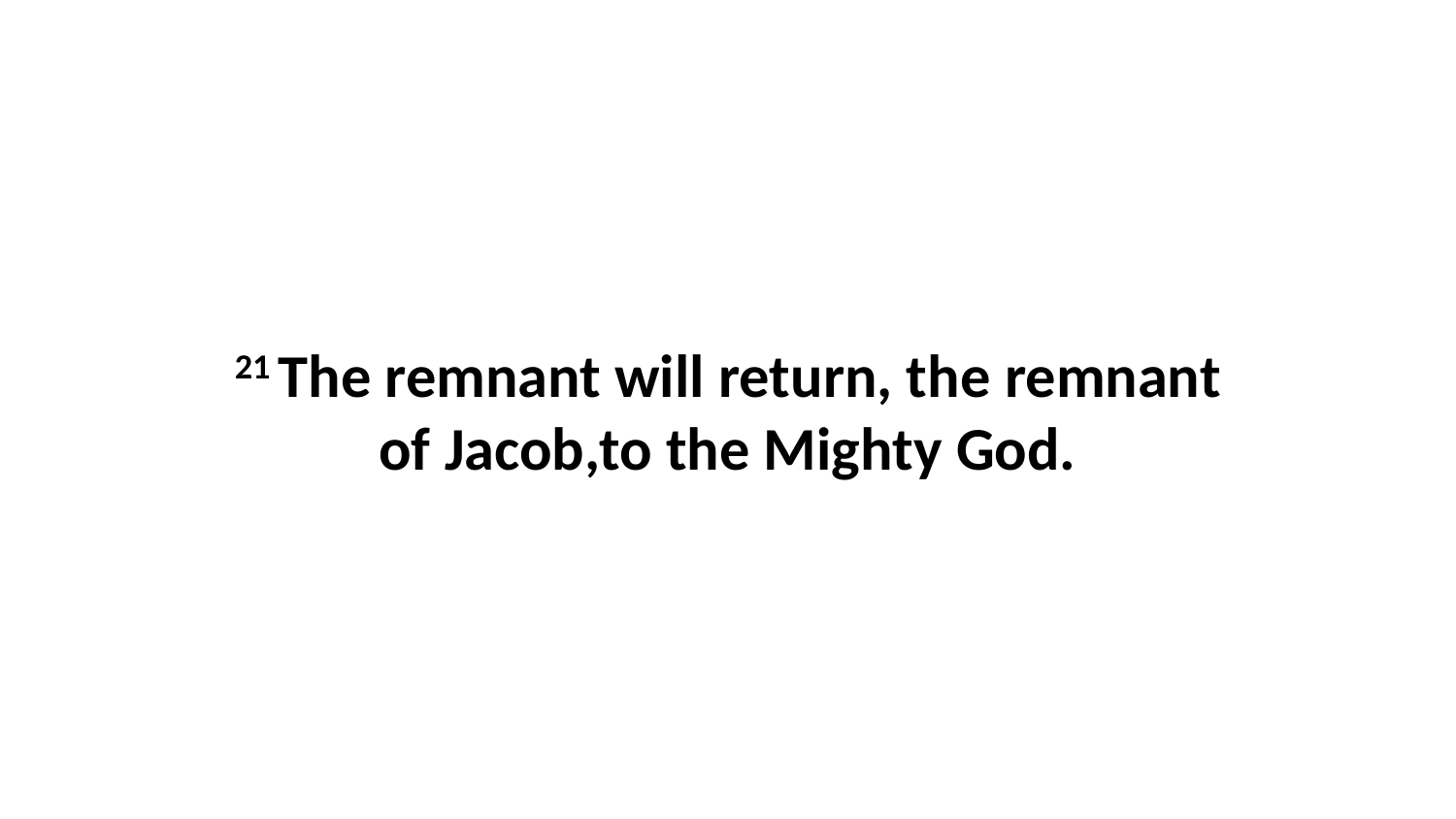

21 The remnant will return, the remnant of Jacob,to the Mighty God.